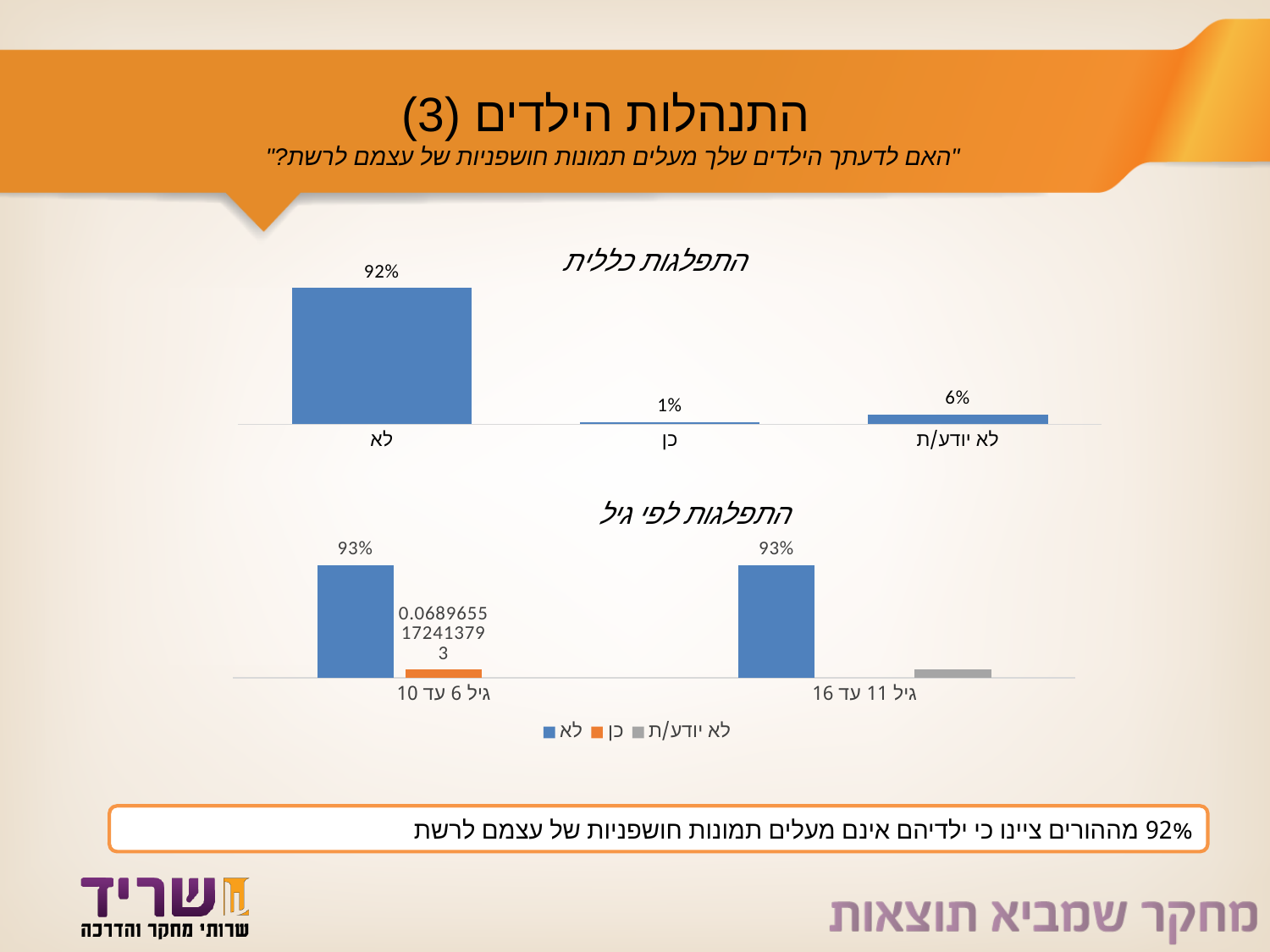

# התנהלות הילדים (3) "האם לדעתך הילדים שלך מעלים תמונות חושפניות של עצמם לרשת?"

### Chart: התפלגות כללית

| Category |  |
|---|---|
| לא | 0.922 |
| כן | 0.013999999999999999 |
| לא יודע/ת | 0.064 |

### Chart: התפלגות לפי גיל

| Category | לא | כן | לא יודע/ת |
|---|---|---|---|
| גיל 6 עד 10 | 0.9310344827586207 | 0.06896551724137931 | None |
| גיל 11 עד 16 | 0.9298245614035088 | None | 0.07017543859649122 |
92% מההורים ציינו כי ילדיהם אינם מעלים תמונות חושפניות של עצמם לרשת